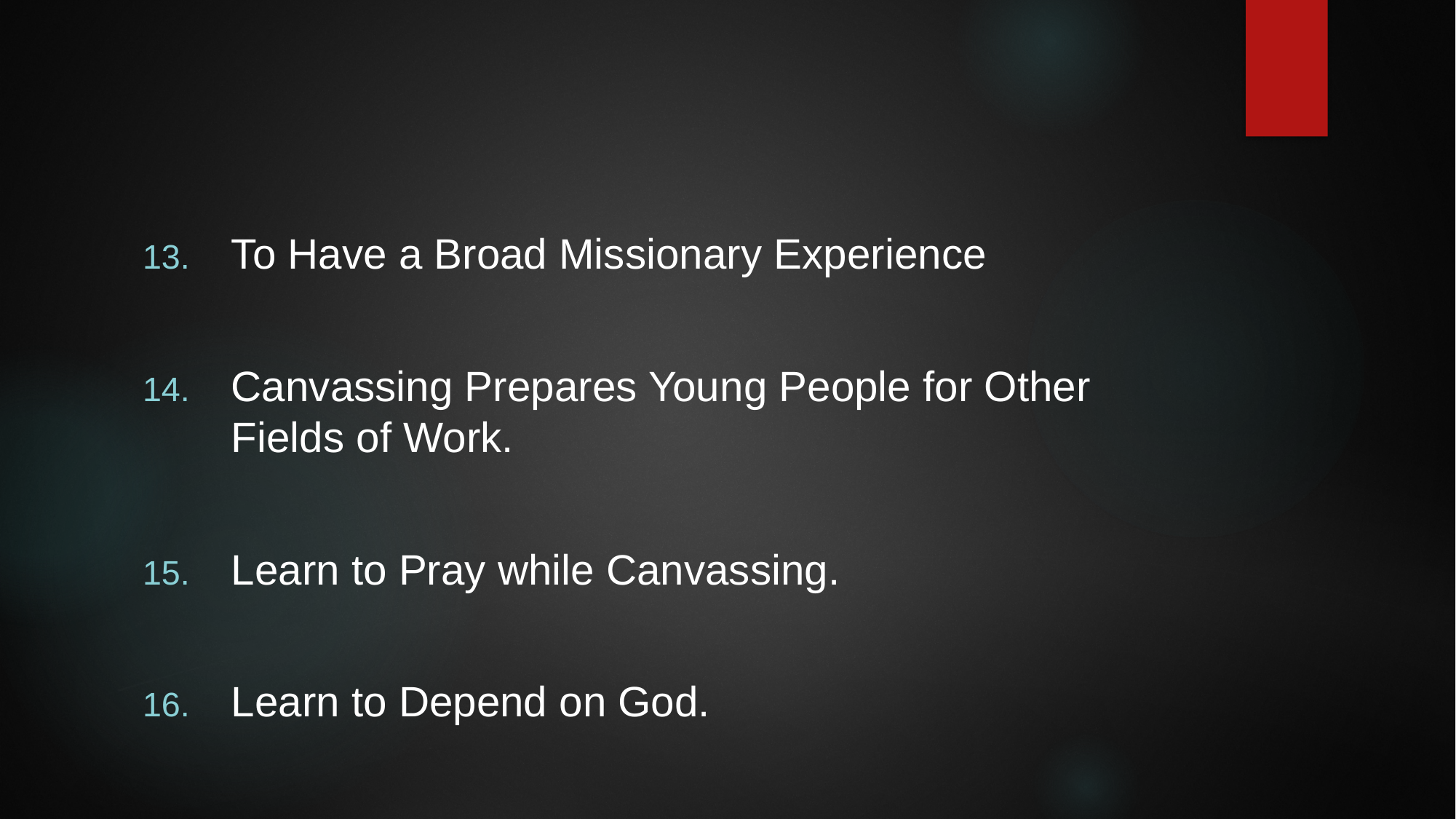

To Have a Broad Missionary Experience

Canvassing Prepares Young People for Other Fields of Work.

Learn to Pray while Canvassing.

Learn to Depend on God.